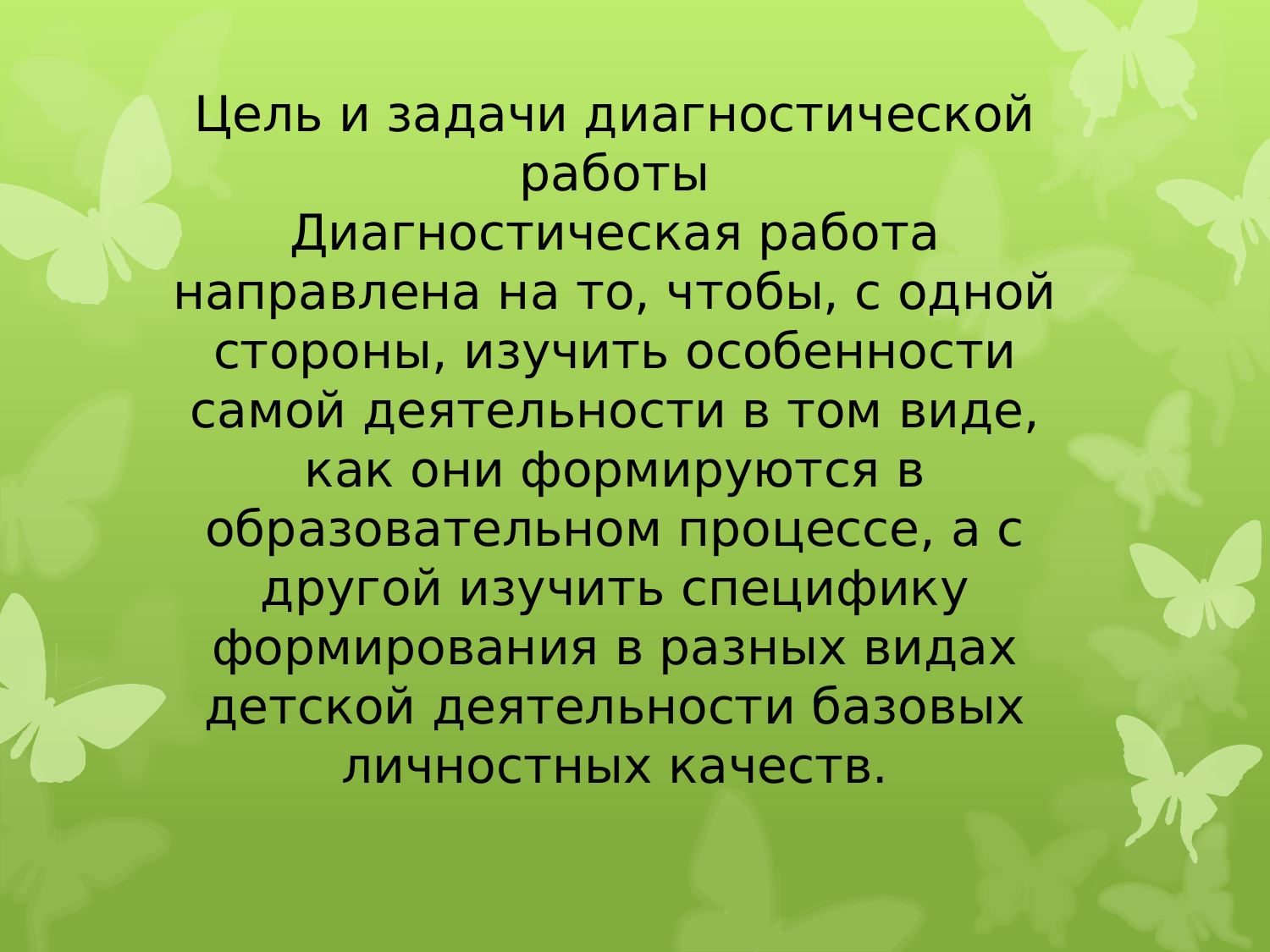

Цель и задачи диагностической работы
Диагностическая работа направлена на то, чтобы, с одной стороны, изучить особенности самой деятельности в том виде, как они формируются в образовательном процессе, а с другой изучить специфику формирования в разных видах детской деятельности базовых личностных качеств.